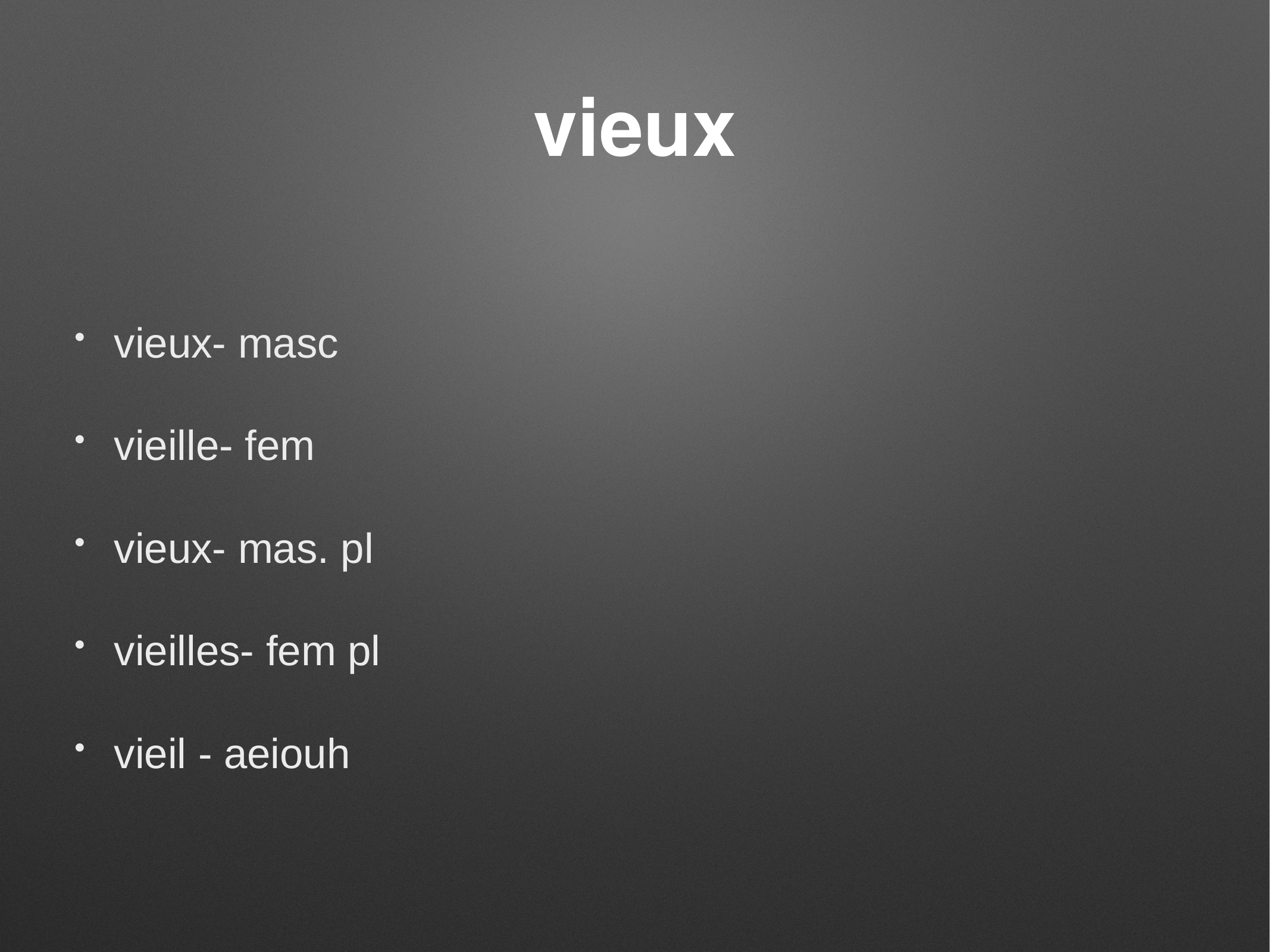

# vieux
vieux- masc
vieille- fem
vieux- mas. pl
vieilles- fem pl
vieil - aeiouh